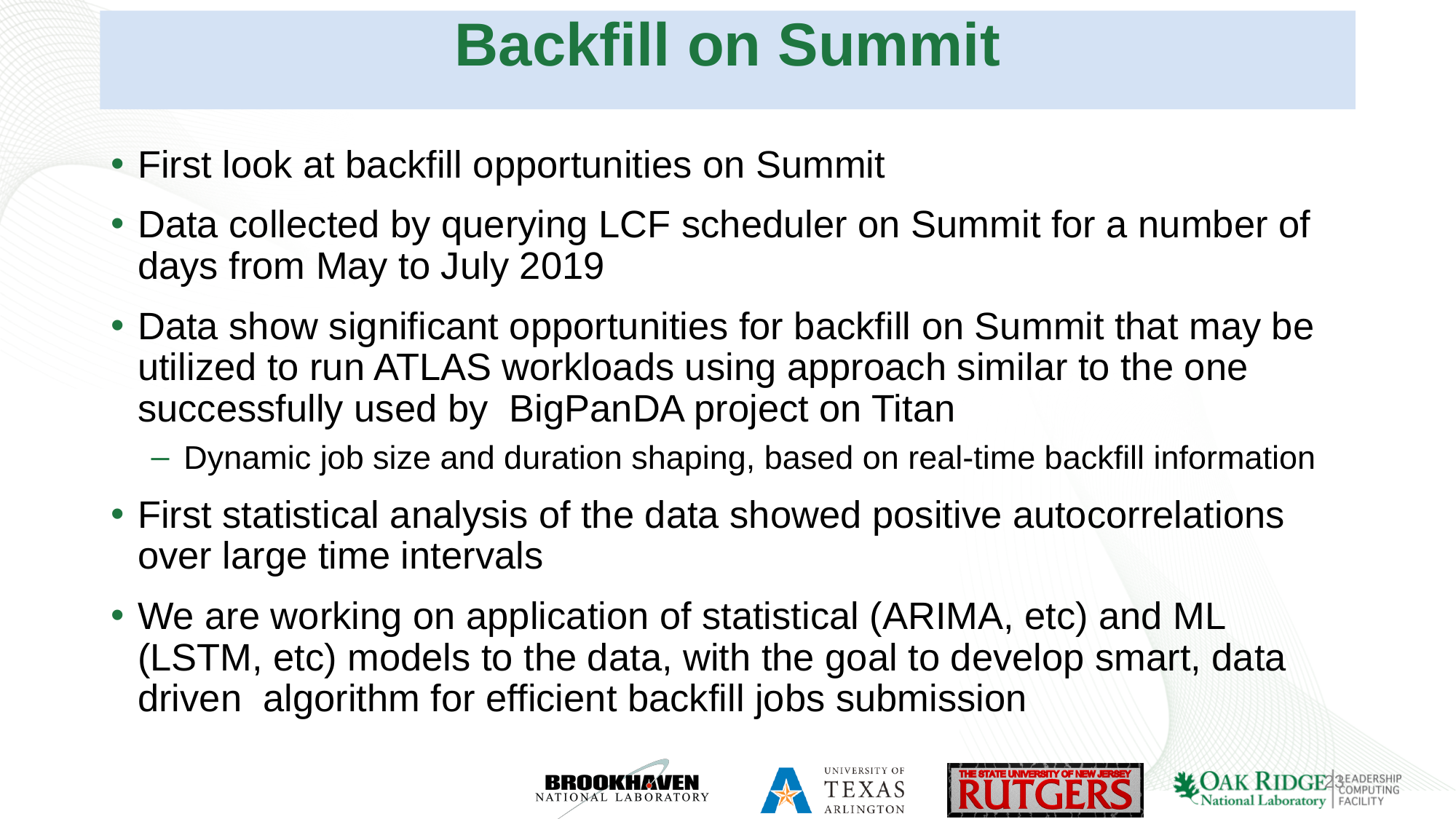

# Backfill on Summit
First look at backfill opportunities on Summit
Data collected by querying LCF scheduler on Summit for a number of days from May to July 2019
Data show significant opportunities for backfill on Summit that may be utilized to run ATLAS workloads using approach similar to the one successfully used by  BigPanDA project on Titan
Dynamic job size and duration shaping, based on real-time backfill information
First statistical analysis of the data showed positive autocorrelations over large time intervals
We are working on application of statistical (ARIMA, etc) and ML (LSTM, etc) models to the data, with the goal to develop smart, data driven  algorithm for efficient backfill jobs submission
23